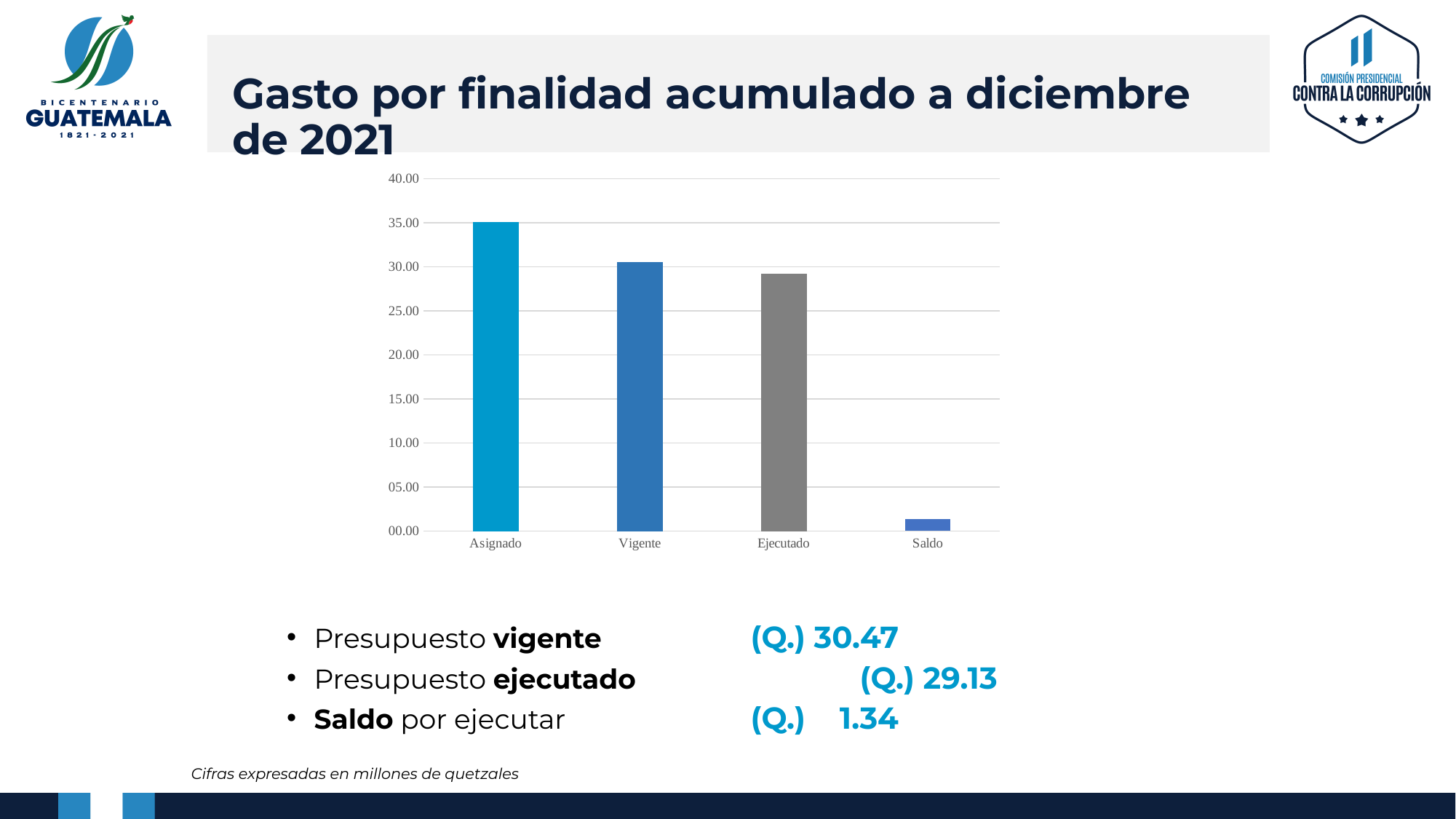

# Gasto por finalidad acumulado a diciembre de 2021

### Chart

| Category | Orden público y seguridad ciudadana  |
|---|---|
| Asignado | 35000000.0 |
| Vigente | 30470089.0 |
| Ejecutado | 29126465.62 |
| Saldo | 1343623.379999999 |
Presupuesto vigente 		(Q.) 30.47
Presupuesto ejecutado 		(Q.) 29.13
Saldo por ejecutar		(Q.)    1.34
Cifras expresadas en millones de quetzales